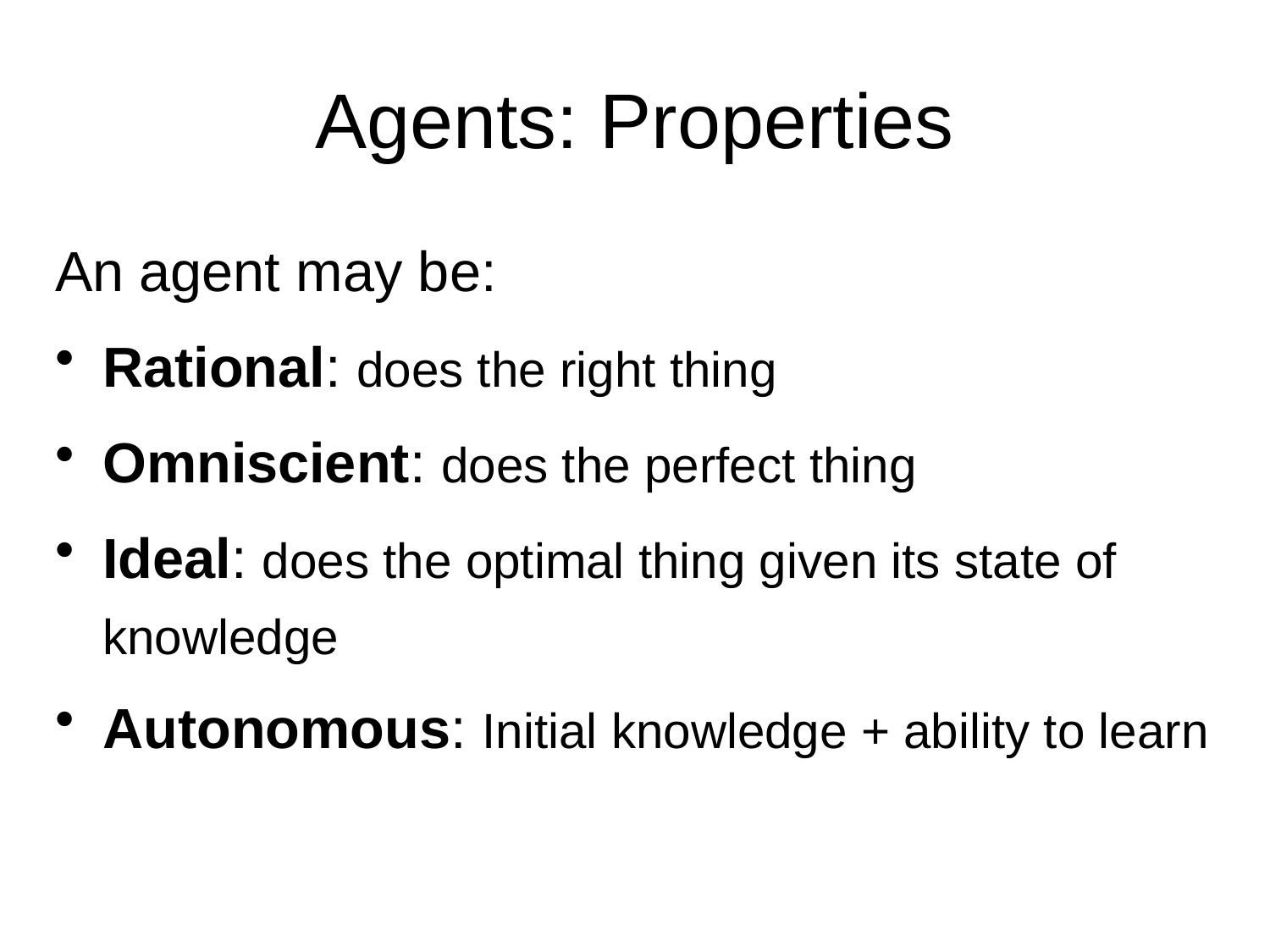

# Agents: Properties
An agent may be:
Rational: does the right thing
Omniscient: does the perfect thing
Ideal: does the optimal thing given its state of knowledge
Autonomous: Initial knowledge + ability to learn